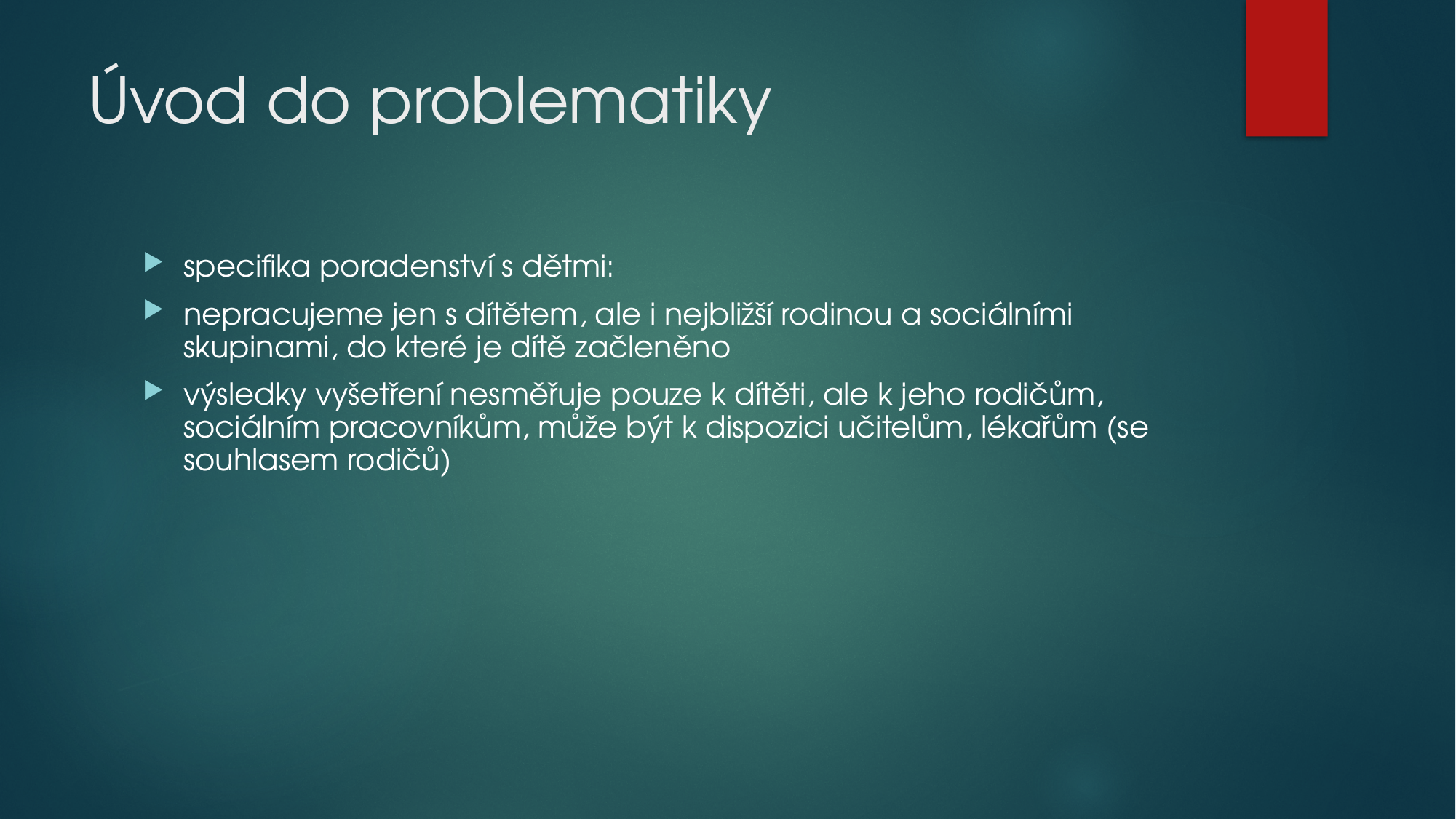

# Úvod do problematiky
specifika poradenství s dětmi:
nepracujeme jen s dítětem, ale i nejbližší rodinou a sociálními skupinami, do které je dítě začleněno
výsledky vyšetření nesměřuje pouze k dítěti, ale k jeho rodičům, sociálním pracovníkům, může být k dispozici učitelům, lékařům (se souhlasem rodičů)